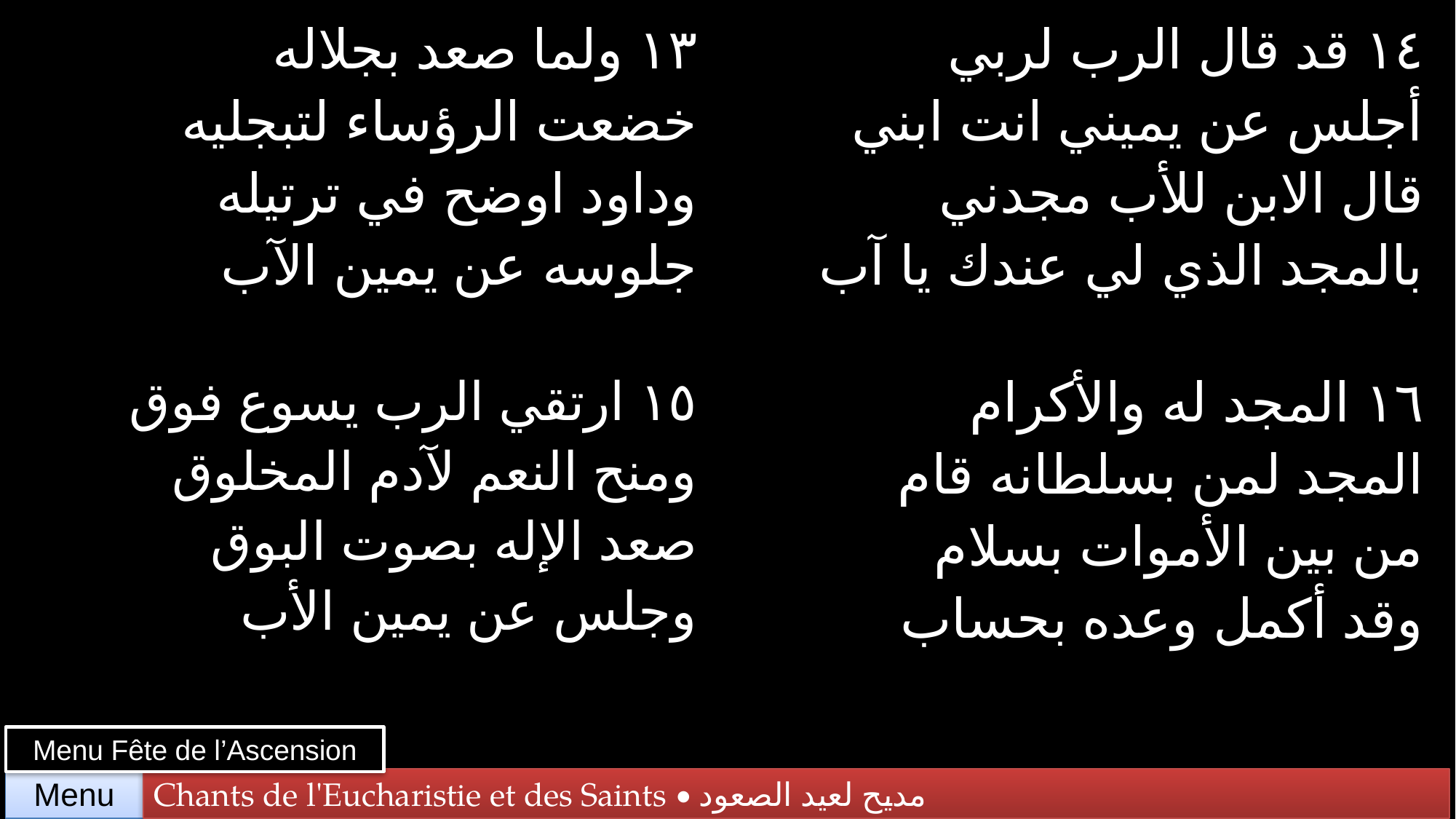

| ١٣ ولما صعد بجلاله خضعت الرؤساء لتبجليه وداود اوضح في ترتيله جلوسه عن يمين الآب | ١٤ قد قال الرب لربي أجلس عن يميني انت ابني قال الابن للأب مجدني بالمجد الذي لي عندك يا آب |
| --- | --- |
| ١٥ ارتقي الرب يسوع فوق ومنح النعم لآدم المخلوق صعد الإله بصوت البوق وجلس عن يمين الأب | ١٦ المجد له والأكرام المجد لمن بسلطانه قام من بين الأموات بسلام وقد أكمل وعده بحساب |

Menu Fête de l’Ascension
Chants de l'Eucharistie et des Saints • مديح لعيد الصعود
Menu